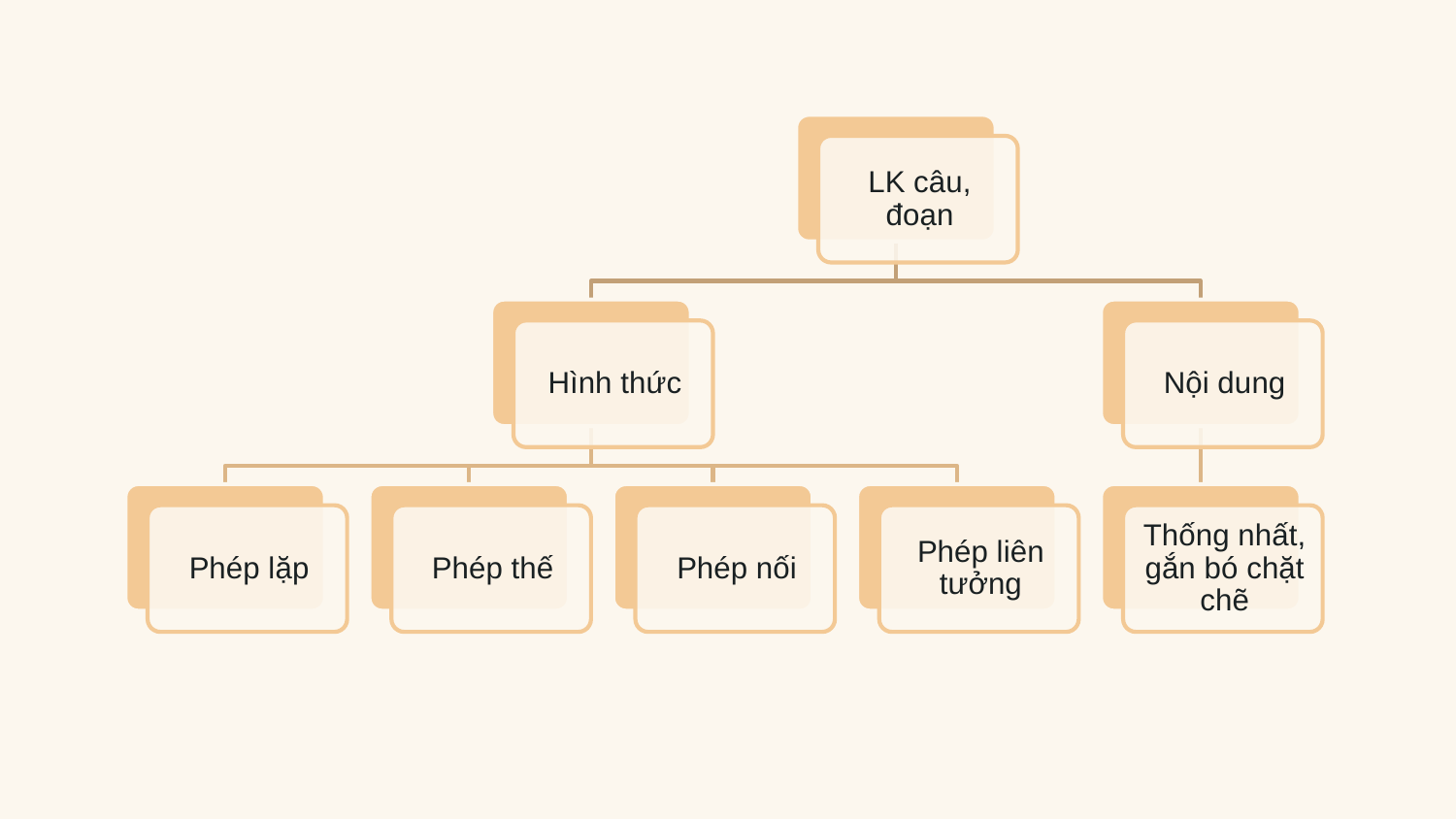

LK câu, đoạn
Hình thức
Phép lặp
Phép thế
Phép nối
Phép liên tưởng
Nội dung
Thống nhất, gắn bó chặt chẽ